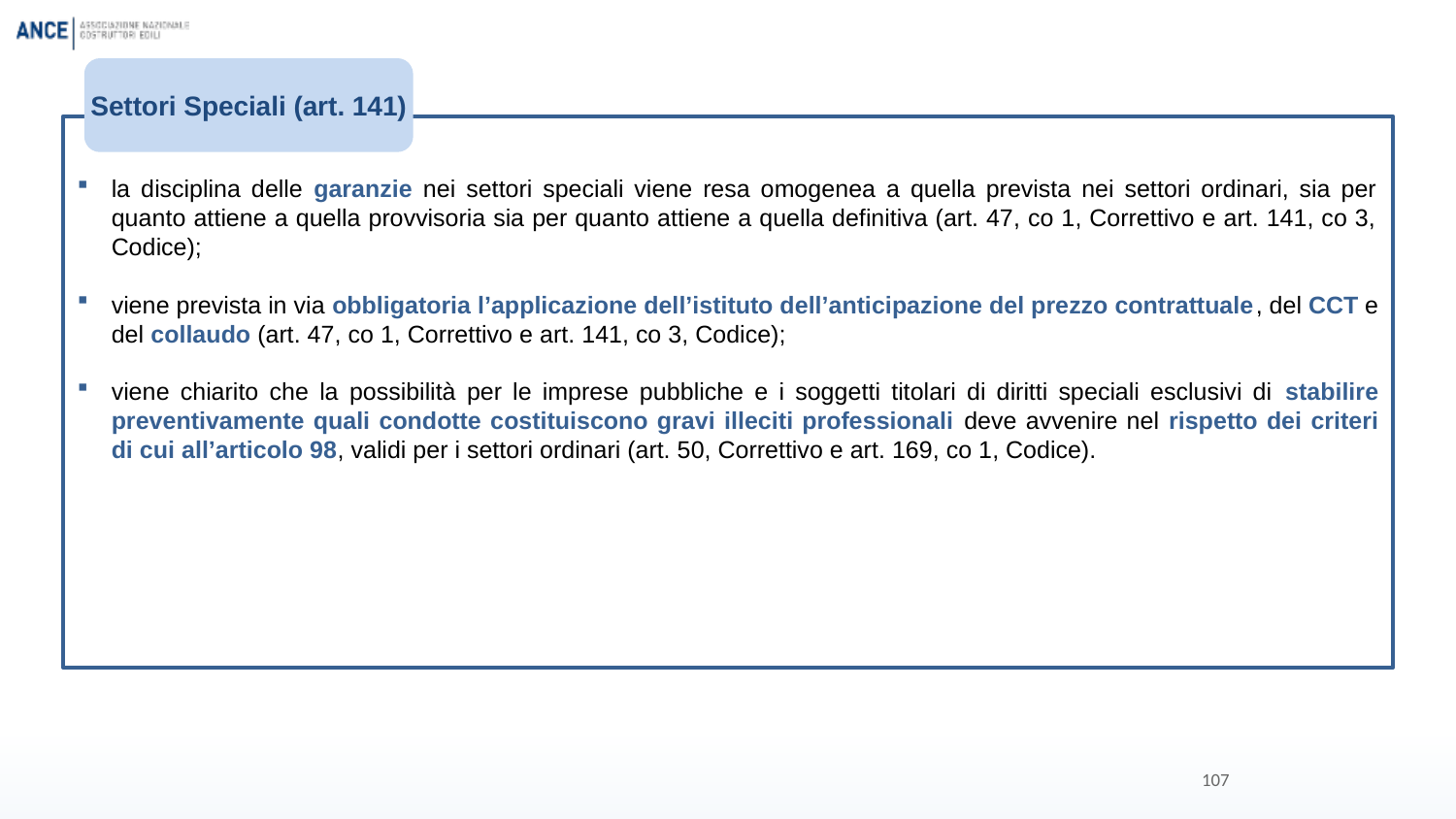

Settori Speciali (art. 141)

la disciplina delle garanzie nei settori speciali viene resa omogenea a quella prevista nei settori ordinari, sia per quanto attiene a quella provvisoria sia per quanto attiene a quella definitiva (art. 47, co 1, Correttivo e art. 141, co 3, Codice);

viene prevista in via obbligatoria l’applicazione dell’istituto dell’anticipazione del prezzo contrattuale, del CCT e del collaudo (art. 47, co 1, Correttivo e art. 141, co 3, Codice);

viene chiarito che la possibilità per le imprese pubbliche e i soggetti titolari di diritti speciali esclusivi di stabilire preventivamente quali condotte costituiscono gravi illeciti professionali deve avvenire nel rispetto dei criteri di cui all’articolo 98, validi per i settori ordinari (art. 50, Correttivo e art. 169, co 1, Codice).
107